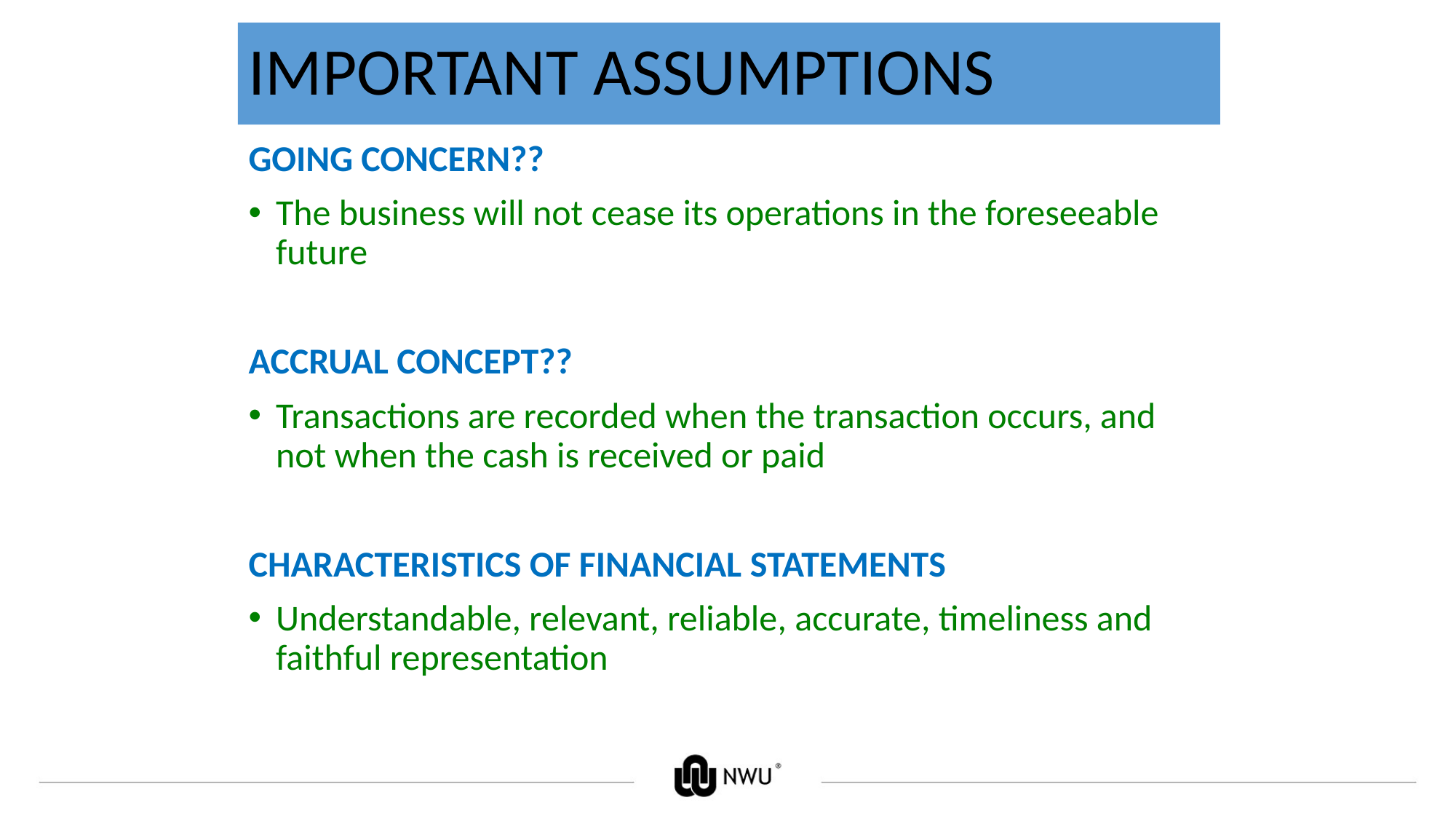

# IMPORTANT ASSUMPTIONS
GOING CONCERN??
The business will not cease its operations in the foreseeable future

ACCRUAL CONCEPT??
Transactions are recorded when the transaction occurs, and not when the cash is received or paid

CHARACTERISTICS OF FINANCIAL STATEMENTS
Understandable, relevant, reliable, accurate, timeliness and faithful representation